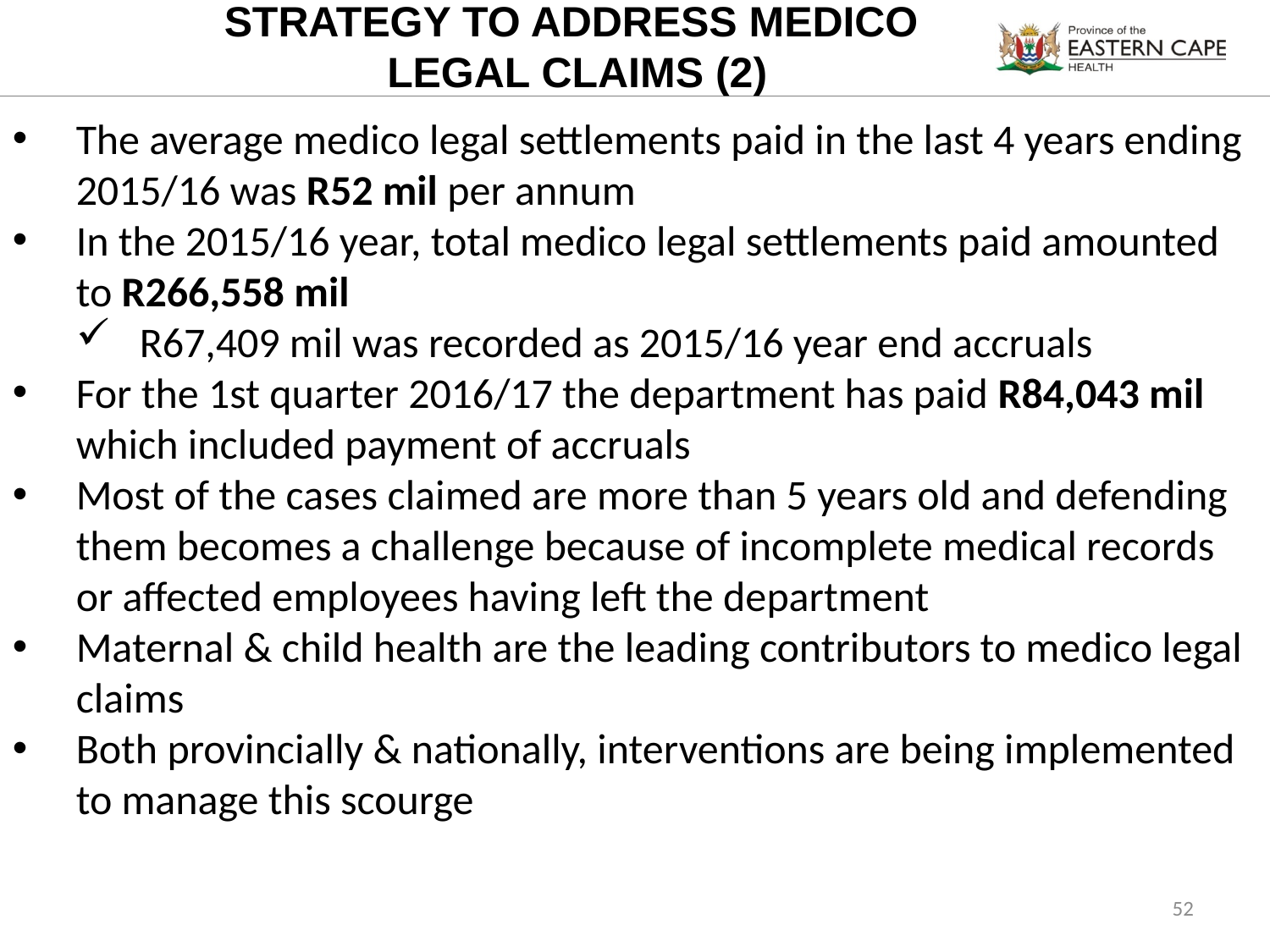

STRATEGY TO ADDRESS MEDICO
LEGAL CLAIMS (2)
The average medico legal settlements paid in the last 4 years ending 2015/16 was R52 mil per annum
In the 2015/16 year, total medico legal settlements paid amounted to R266,558 mil
R67,409 mil was recorded as 2015/16 year end accruals
For the 1st quarter 2016/17 the department has paid R84,043 mil which included payment of accruals
Most of the cases claimed are more than 5 years old and defending them becomes a challenge because of incomplete medical records or affected employees having left the department
Maternal & child health are the leading contributors to medico legal claims
Both provincially & nationally, interventions are being implemented to manage this scourge
52